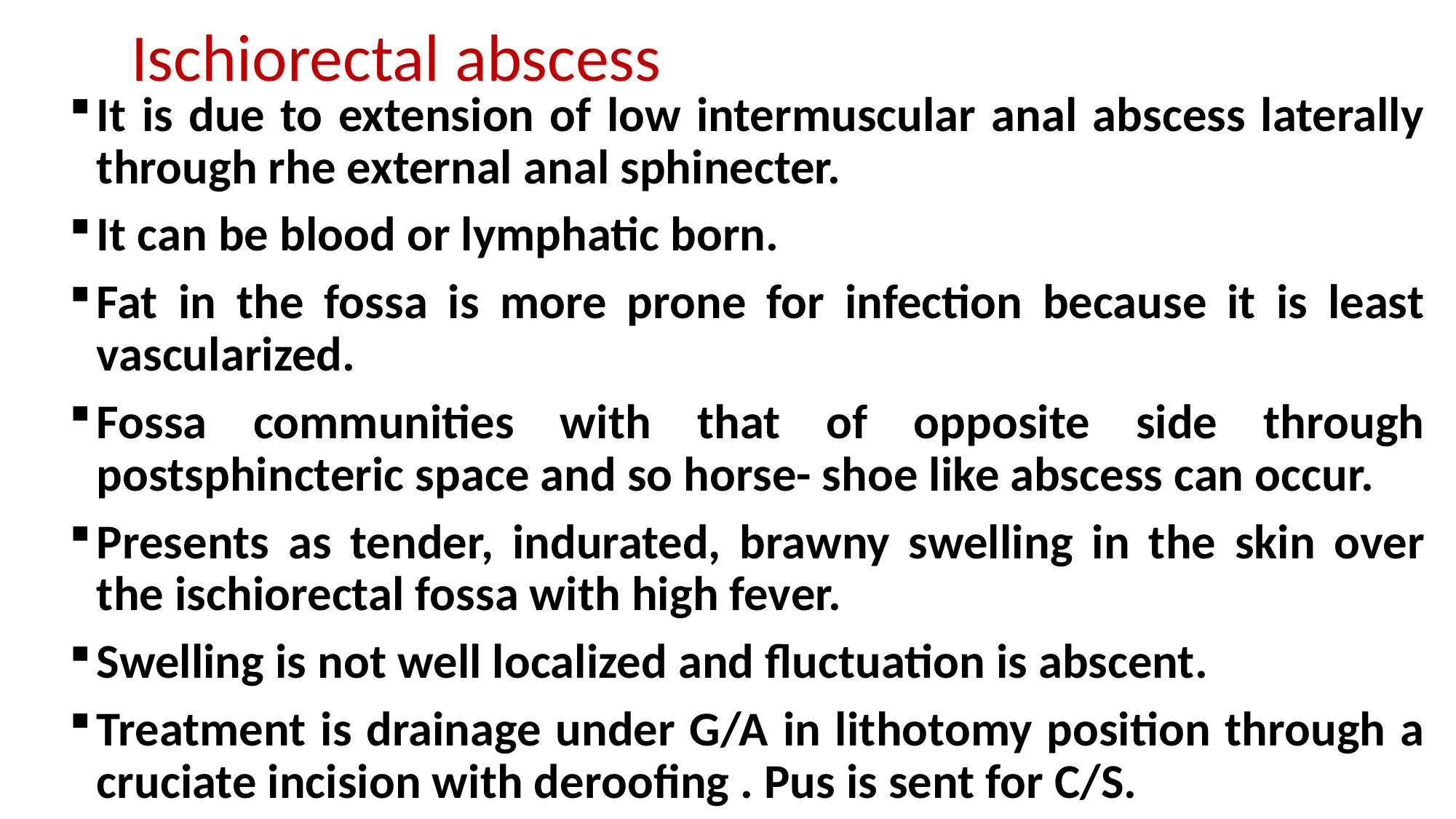

# Ischiorectal abscess
It is due to extension of low intermuscular anal abscess laterally through rhe external anal sphinecter.
It can be blood or lymphatic born.
Fat in the fossa is more prone for infection because it is least vascularized.
Fossa communities with that of opposite side through postsphincteric space and so horse- shoe like abscess can occur.
Presents as tender, indurated, brawny swelling in the skin over the ischiorectal fossa with high fever.
Swelling is not well localized and fluctuation is abscent.
Treatment is drainage under G/A in lithotomy position through a cruciate incision with deroofing . Pus is sent for C/S.